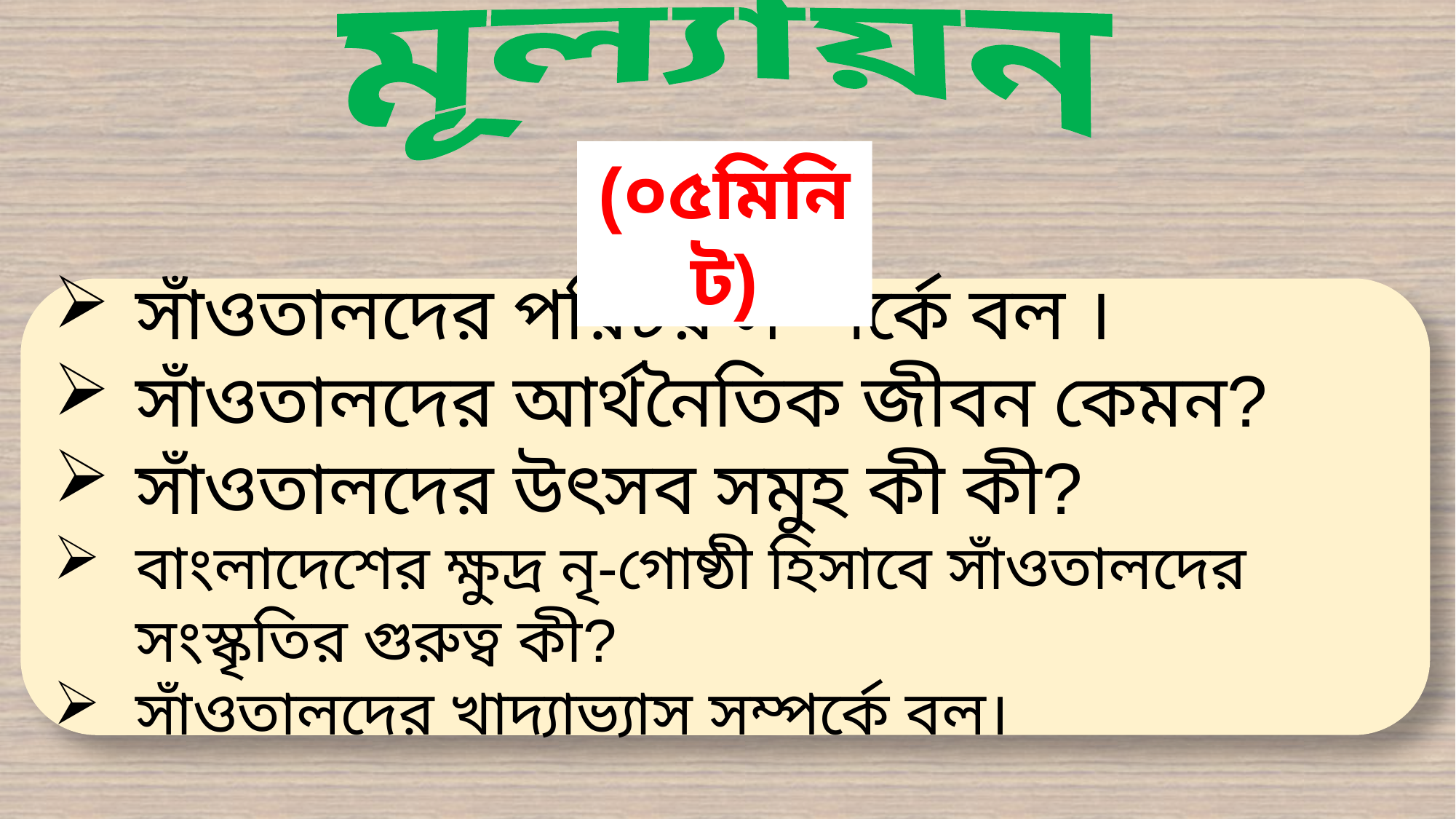

মূল্যায়ন
(০৫মিনিট)
সাঁওতালদের পরিচয় সম্পর্কে বল ।
সাঁওতালদের আর্থনৈতিক জীবন কেমন?
সাঁওতালদের উৎসব সমুহ কী কী?
বাংলাদেশের ক্ষুদ্র নৃ-গোষ্ঠী হিসাবে সাঁওতালদের সংস্কৃতির গুরুত্ব কী?
সাঁওতালদের খাদ্যাভ্যাস সম্পর্কে বল।